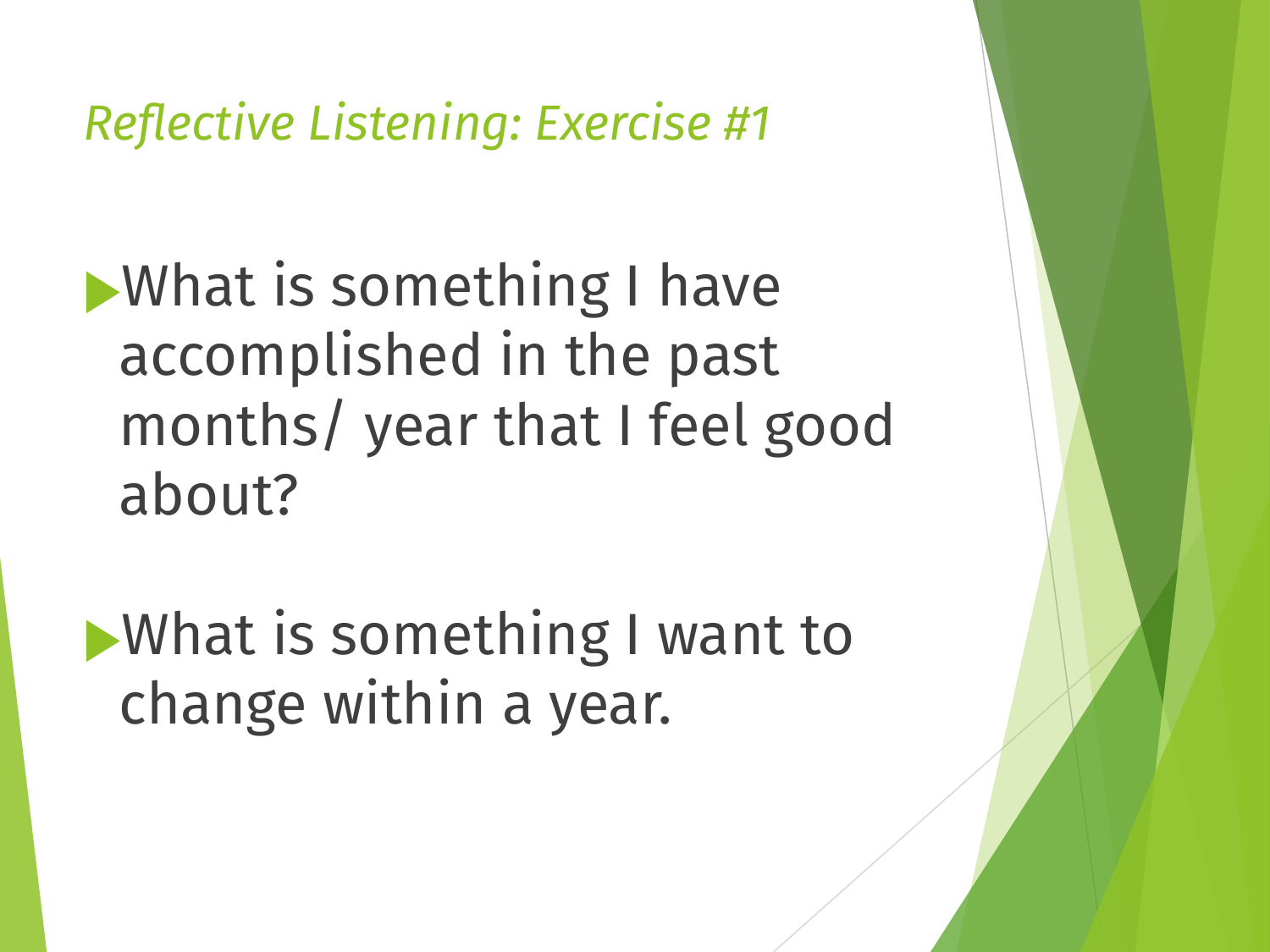

# Reflective Listening: Exercise #1
What is something I have accomplished in the past months/ year that I feel good about?

What is something I want to change within a year.